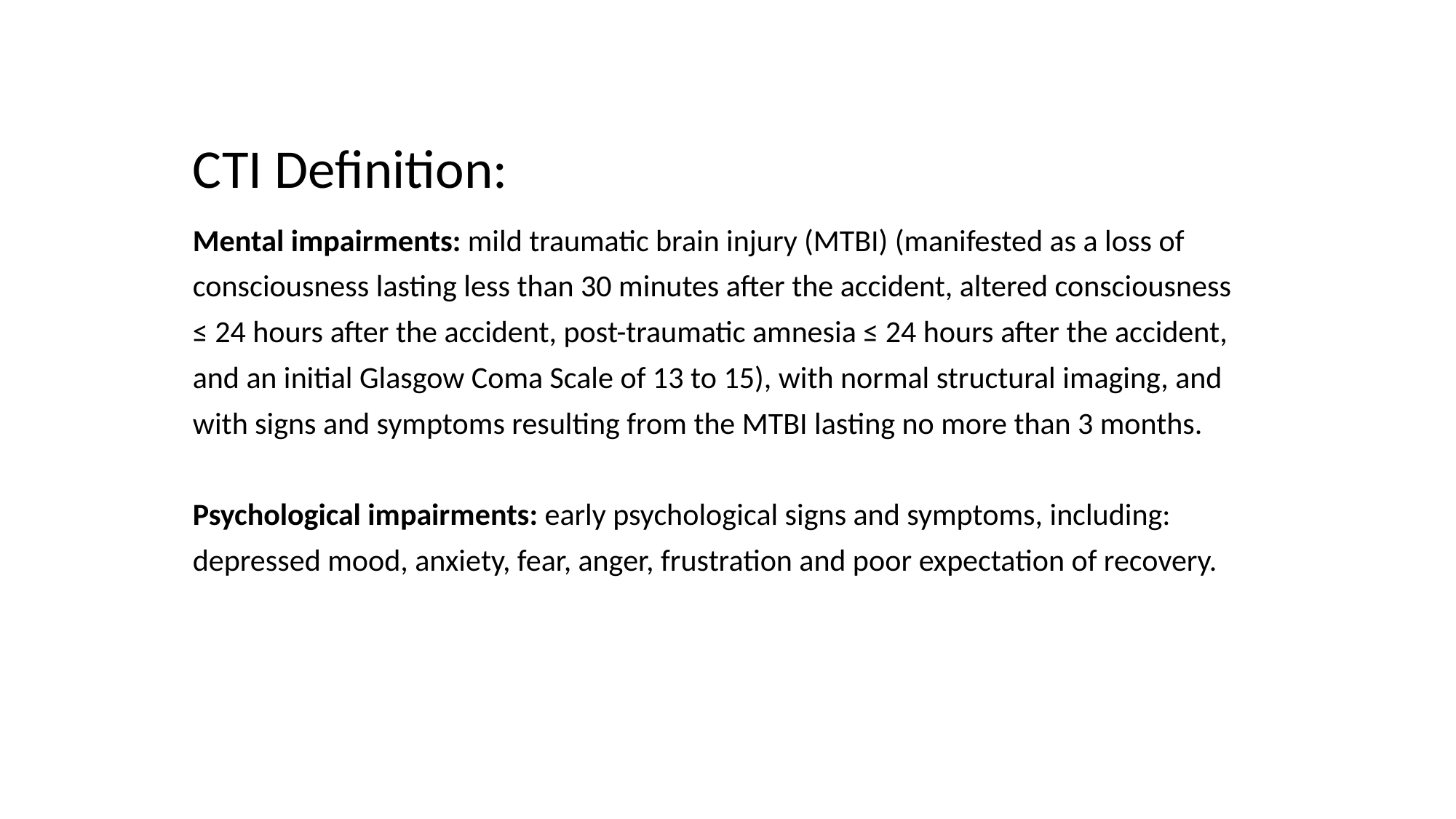

# CTI Definition:
Mental impairments: mild traumatic brain injury (MTBI) (manifested as a loss of
consciousness lasting less than 30 minutes after the accident, altered consciousness
≤ 24 hours after the accident, post-traumatic amnesia ≤ 24 hours after the accident,
and an initial Glasgow Coma Scale of 13 to 15), with normal structural imaging, and
with signs and symptoms resulting from the MTBI lasting no more than 3 months.

Psychological impairments: early psychological signs and symptoms, including:
depressed mood, anxiety, fear, anger, frustration and poor expectation of recovery.